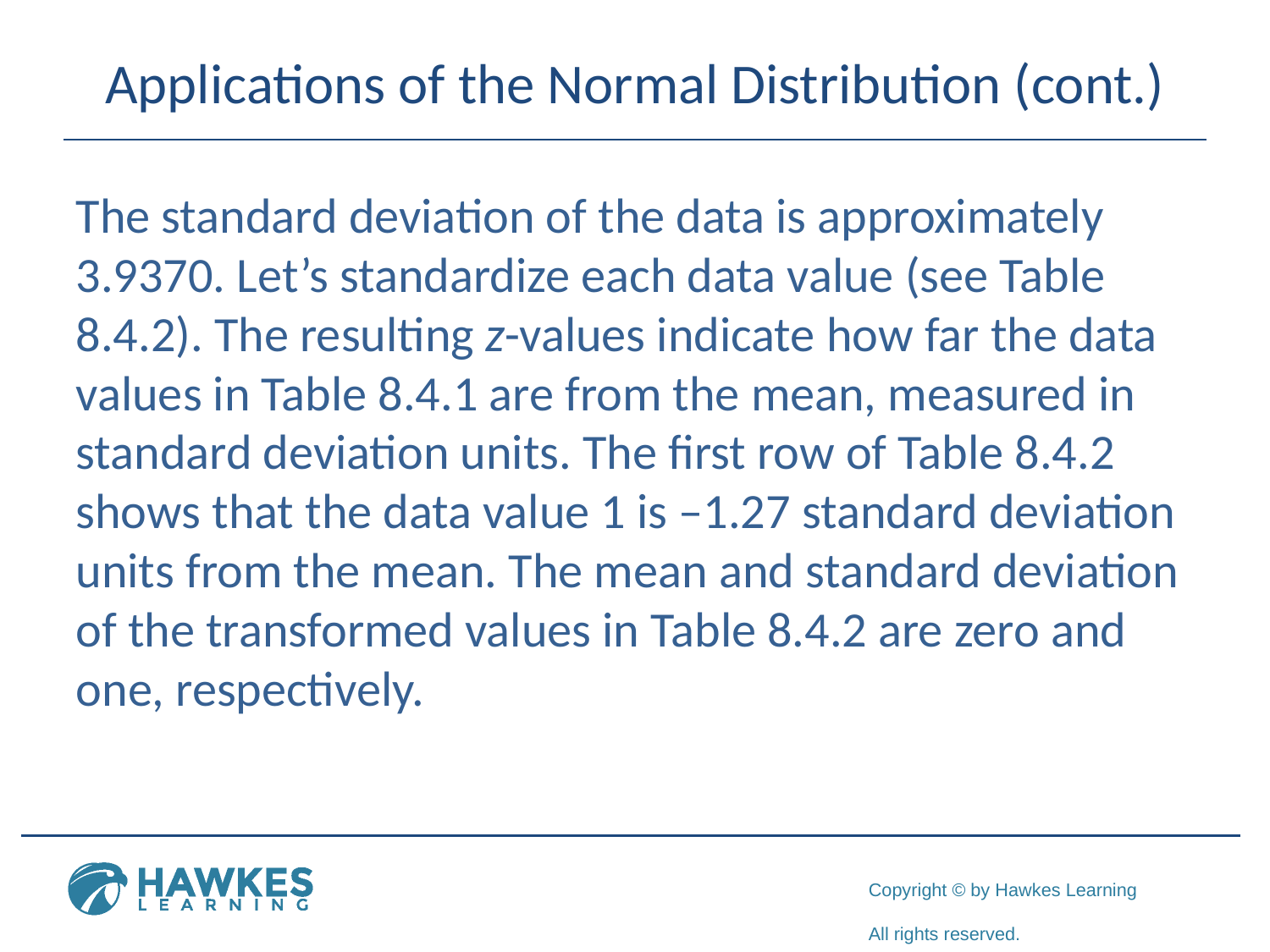

# Applications of the Normal Distribution (cont.)
The standard deviation of the data is approximately 3.9370. Let’s standardize each data value (see Table 8.4.2). The resulting z-values indicate how far the data values in Table 8.4.1 are from the mean, measured in standard deviation units. The first row of Table 8.4.2 shows that the data value 1 is –1.27 standard deviation units from the mean. The mean and standard deviation of the transformed values in Table 8.4.2 are zero and one, respectively.